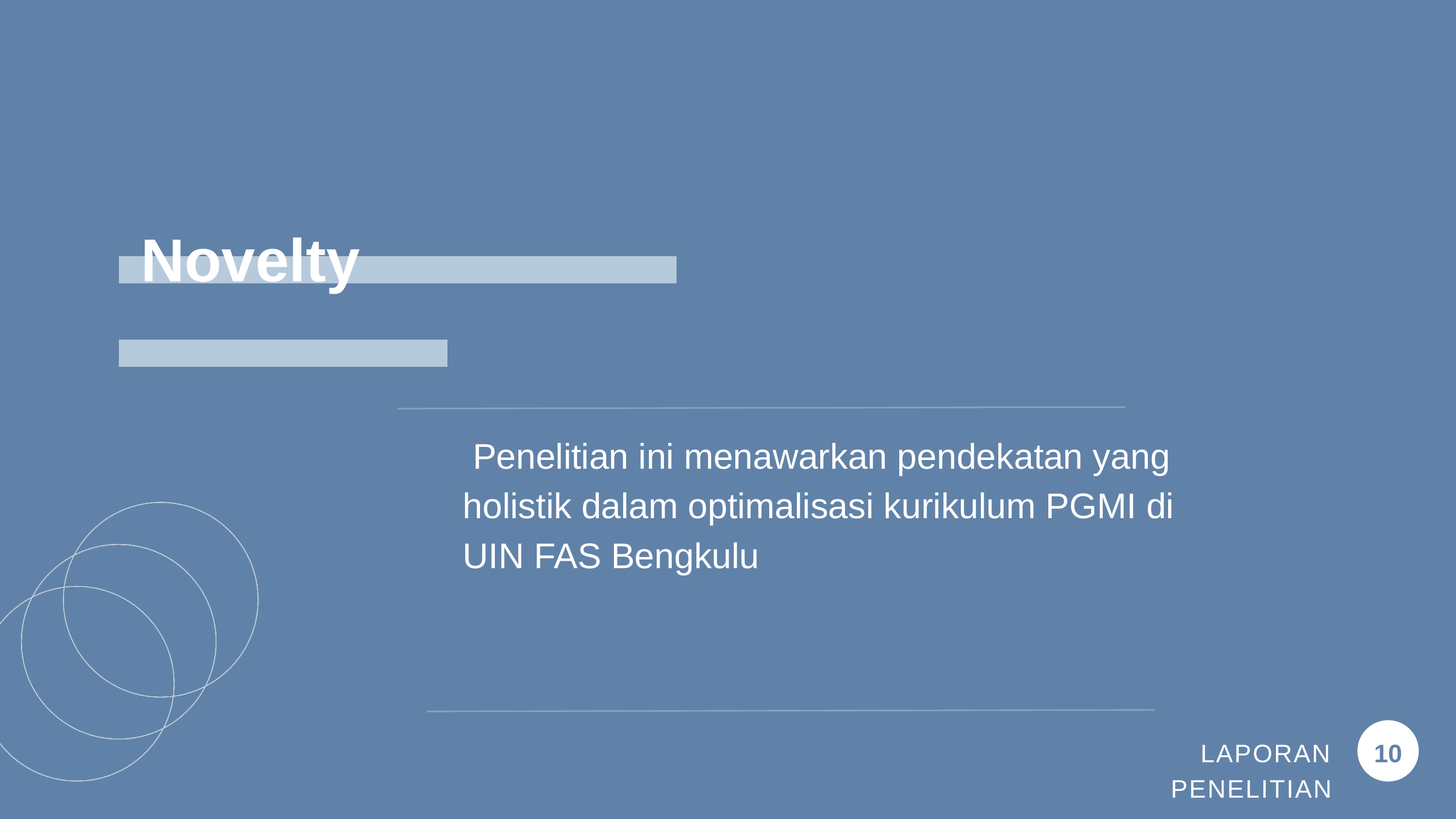

Novelty

 Penelitian ini menawarkan pendekatan yang holistik dalam optimalisasi kurikulum PGMI di UIN FAS Bengkulu

LAPORAN PENELITIAN
10